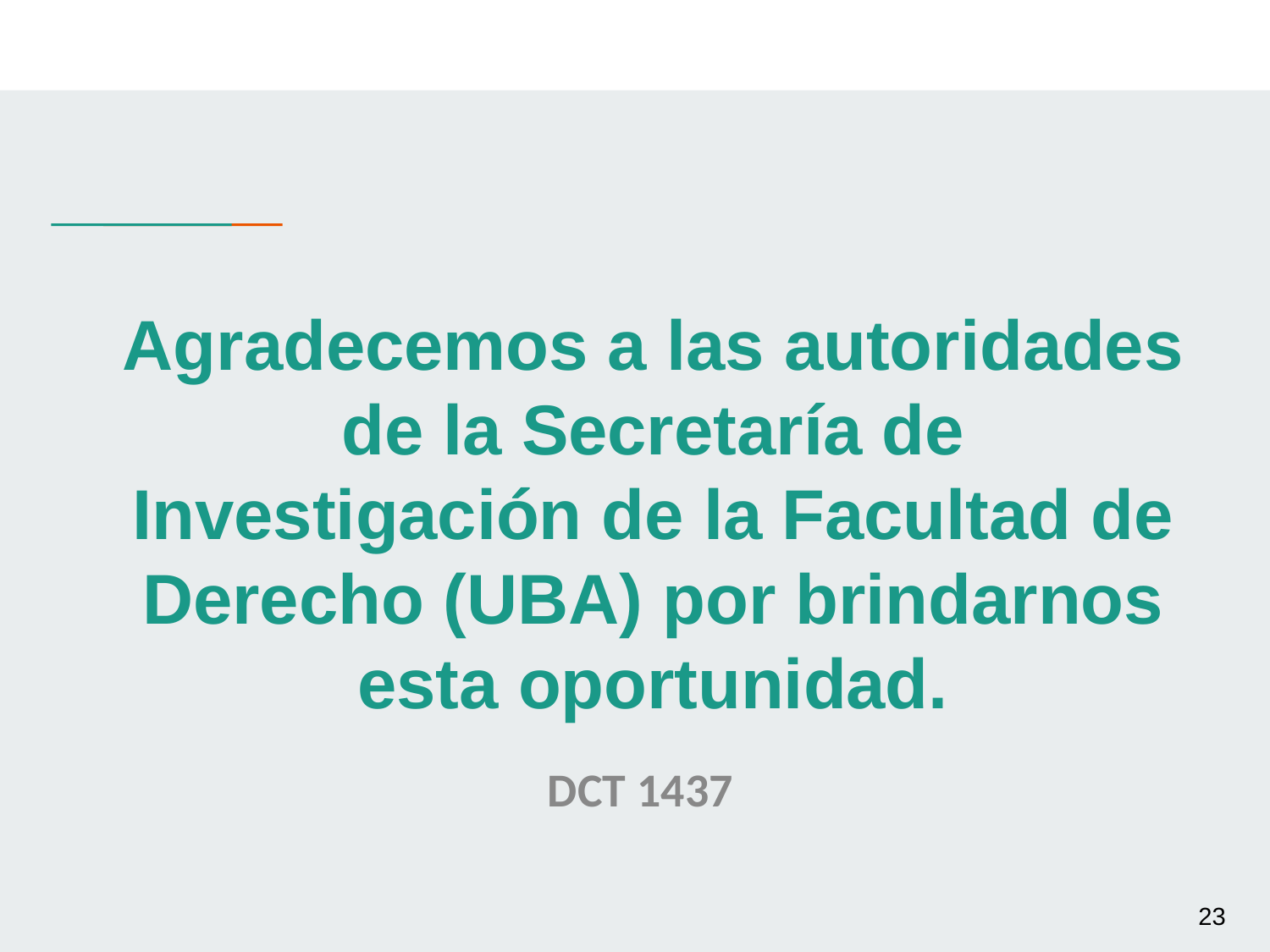

# Agradecemos a las autoridades de la Secretaría de Investigación de la Facultad de Derecho (UBA) por brindarnos esta oportunidad.
DCT 1437
23